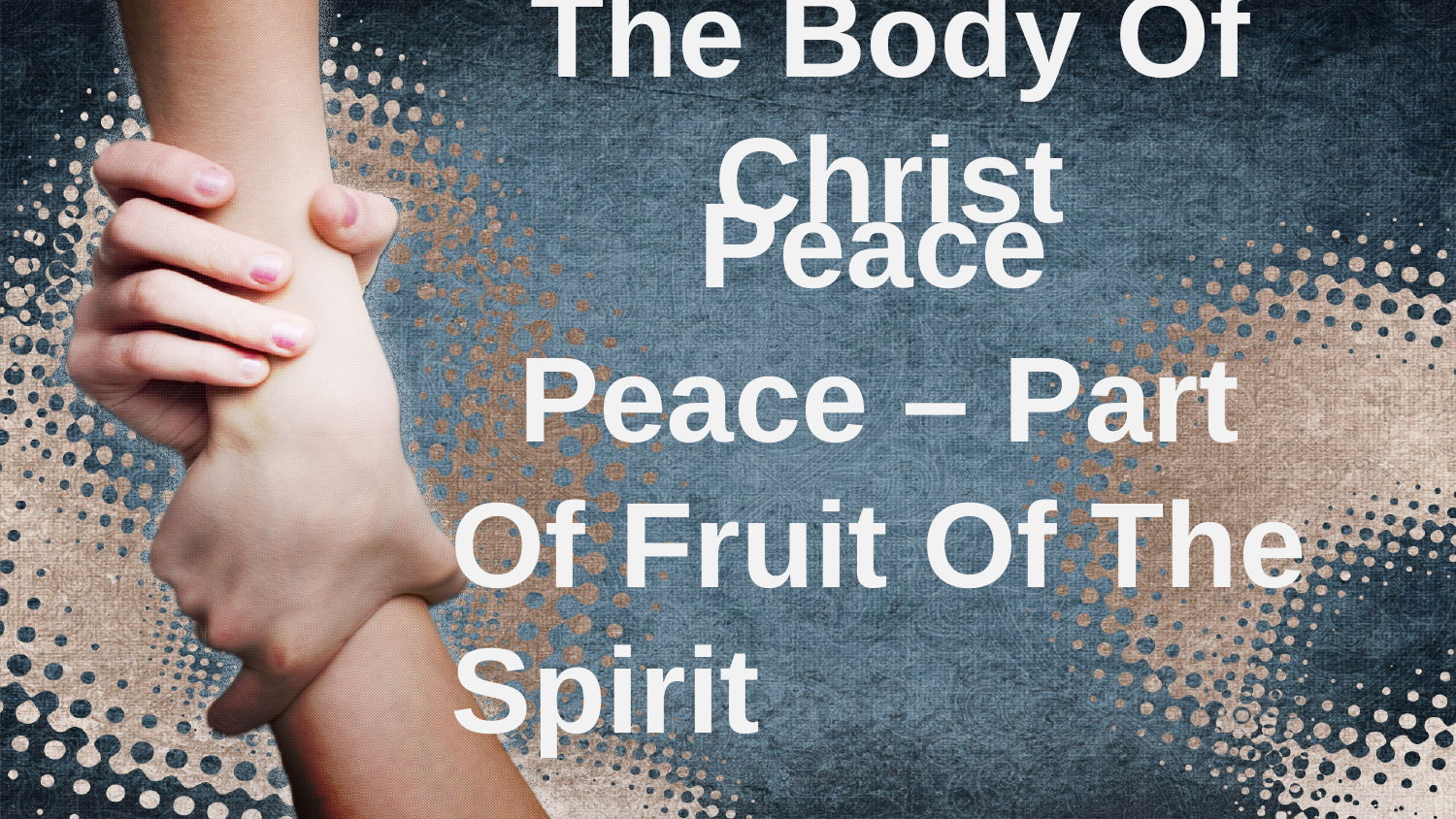

# The Body Of Christ
        Peace
  Peace – Part Of Fruit Of The Spirit